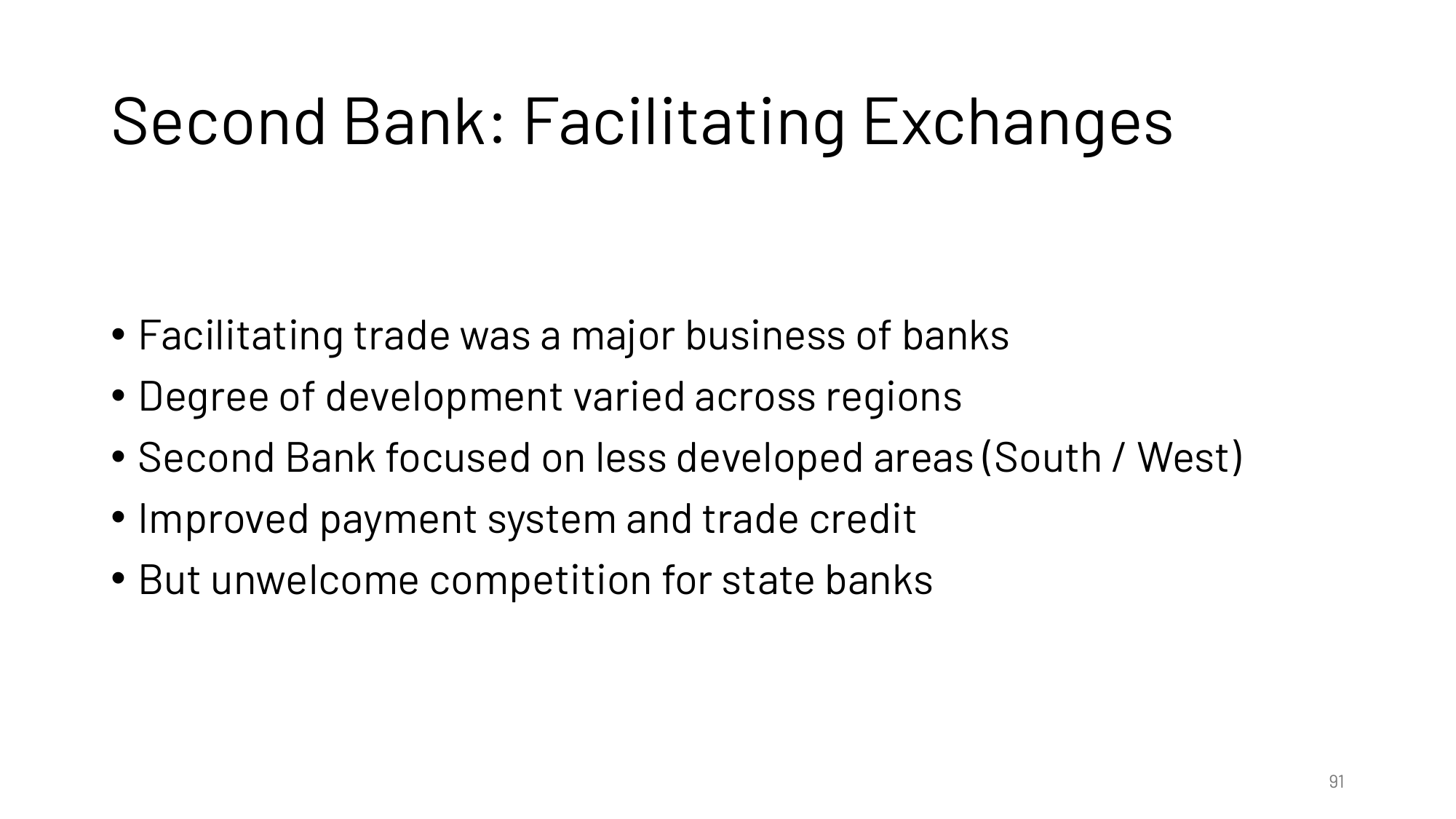

# Second Bank: Facilitating Exchanges
Facilitating trade was a major business of banks
Degree of development varied across regions
Second Bank focused on less developed areas (South / West)
Improved payment system and trade credit
But unwelcome competition for state banks
91